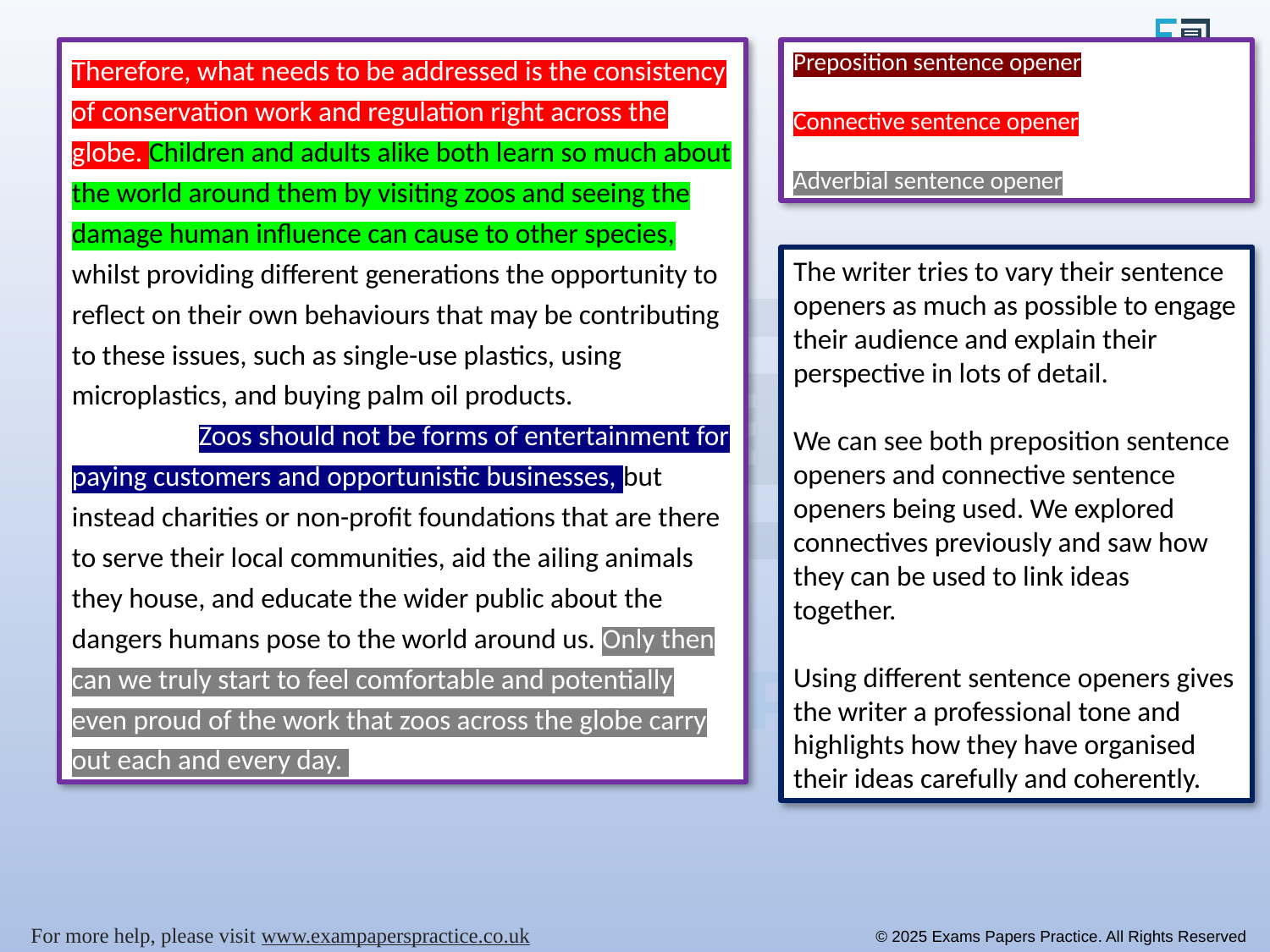

Therefore, what needs to be addressed is the consistency of conservation work and regulation right across the globe. Children and adults alike both learn so much about the world around them by visiting zoos and seeing the damage human influence can cause to other species, whilst providing different generations the opportunity to reflect on their own behaviours that may be contributing to these issues, such as single-use plastics, using microplastics, and buying palm oil products.
	Zoos should not be forms of entertainment for paying customers and opportunistic businesses, but instead charities or non-profit foundations that are there to serve their local communities, aid the ailing animals they house, and educate the wider public about the dangers humans pose to the world around us. Only then can we truly start to feel comfortable and potentially even proud of the work that zoos across the globe carry out each and every day.
Preposition sentence opener

Connective sentence opener

Adverbial sentence opener
The writer tries to vary their sentence openers as much as possible to engage their audience and explain their perspective in lots of detail.

We can see both preposition sentence openers and connective sentence openers being used. We explored connectives previously and saw how they can be used to link ideas together.

Using different sentence openers gives the writer a professional tone and highlights how they have organised their ideas carefully and coherently.